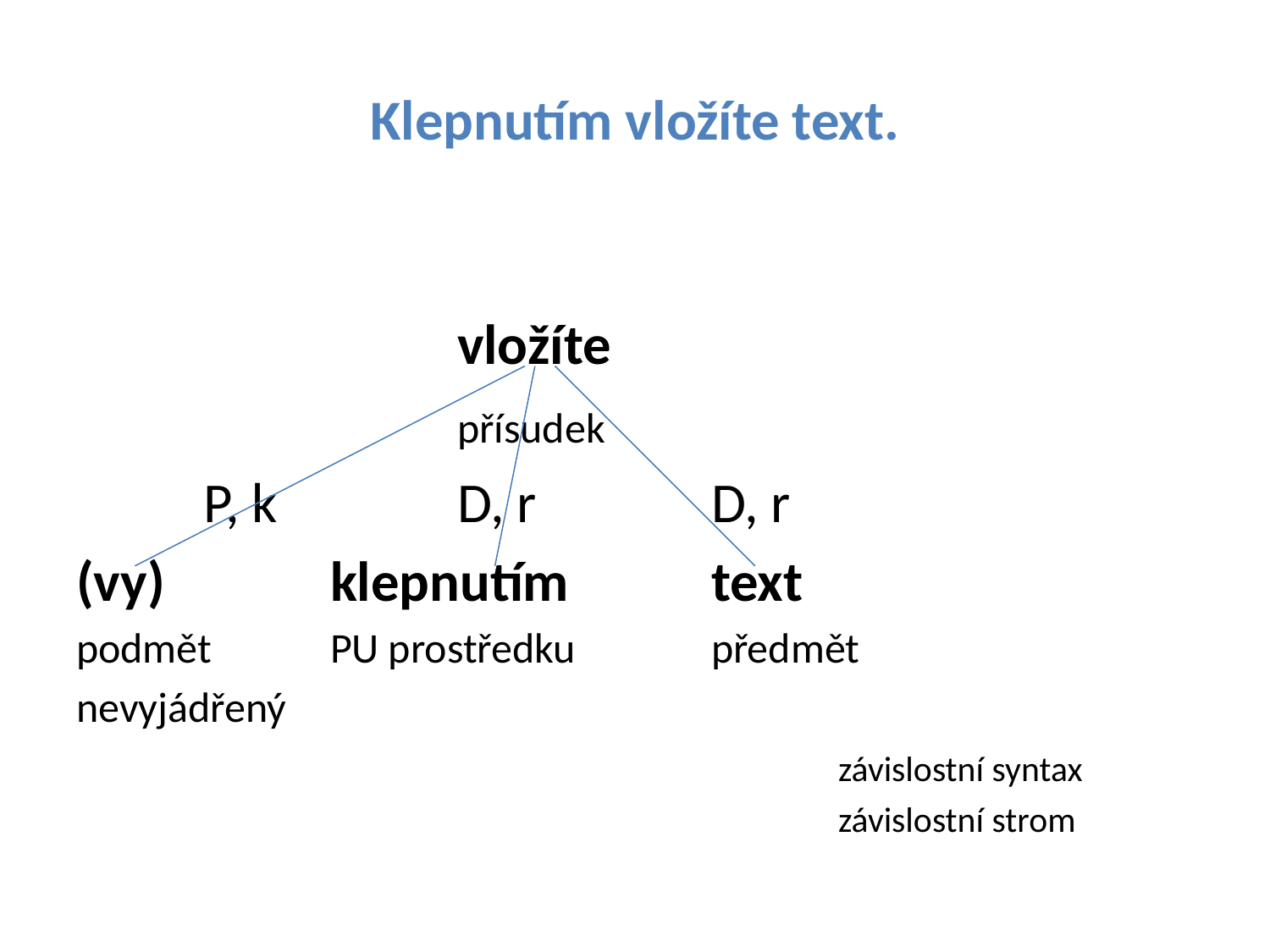

# Klepnutím vložíte text.

			vložíte
			přísudek
	P, k		D, r		D, r
(vy)		klepnutím		text
podmět	PU prostředku		předmět
nevyjádřený
						závislostní syntax
						závislostní strom